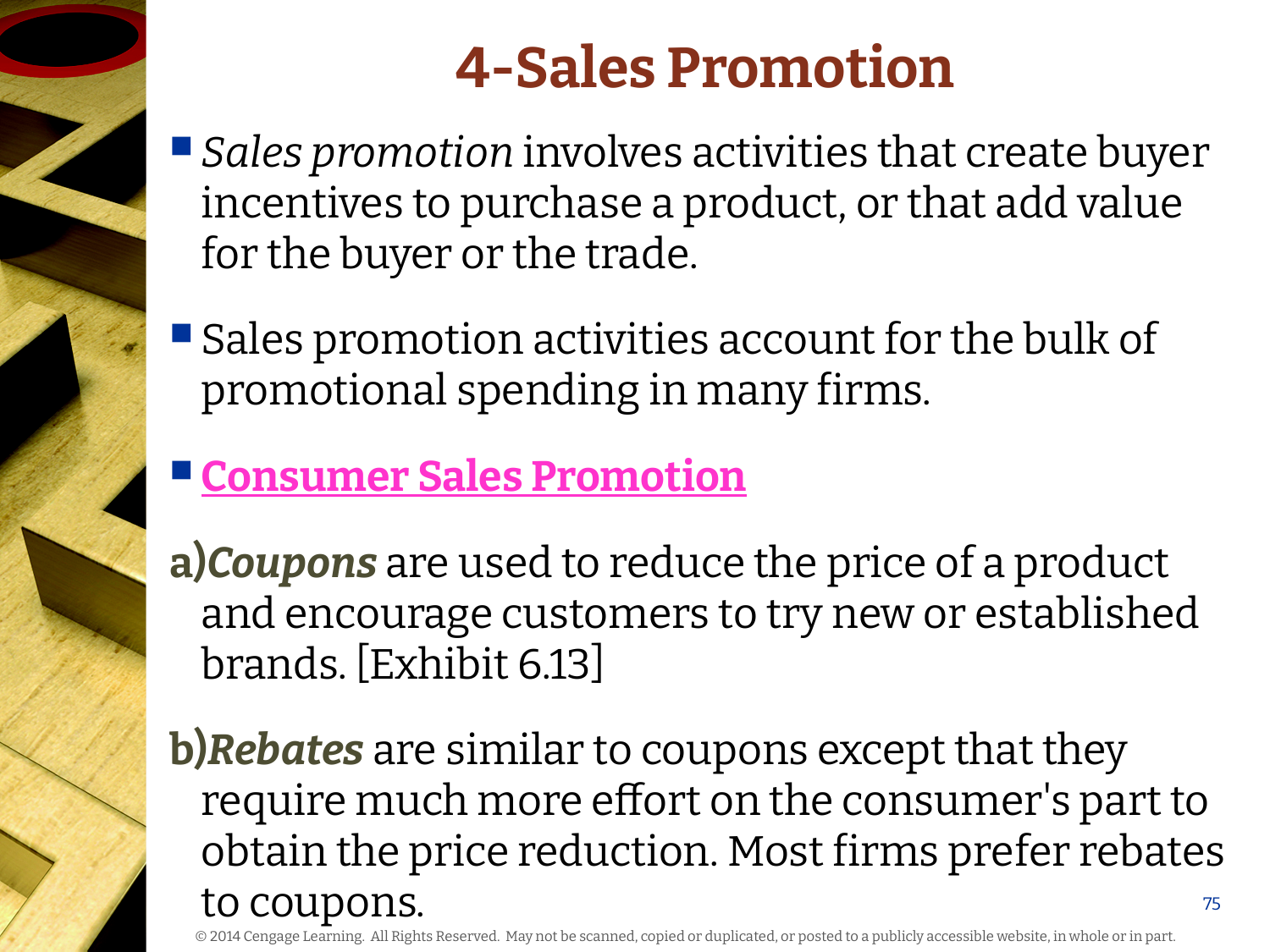

# 4-Sales Promotion
Sales promotion involves activities that create buyer incentives to purchase a product, or that add value for the buyer or the trade.
Sales promotion activities account for the bulk of promotional spending in many firms.
Consumer Sales Promotion
a)Coupons are used to reduce the price of a product and encourage customers to try new or established brands. [Exhibit 6.13]
b)Rebates are similar to coupons except that they require much more effort on the consumer's part to obtain the price reduction. Most firms prefer rebates to coupons.

75